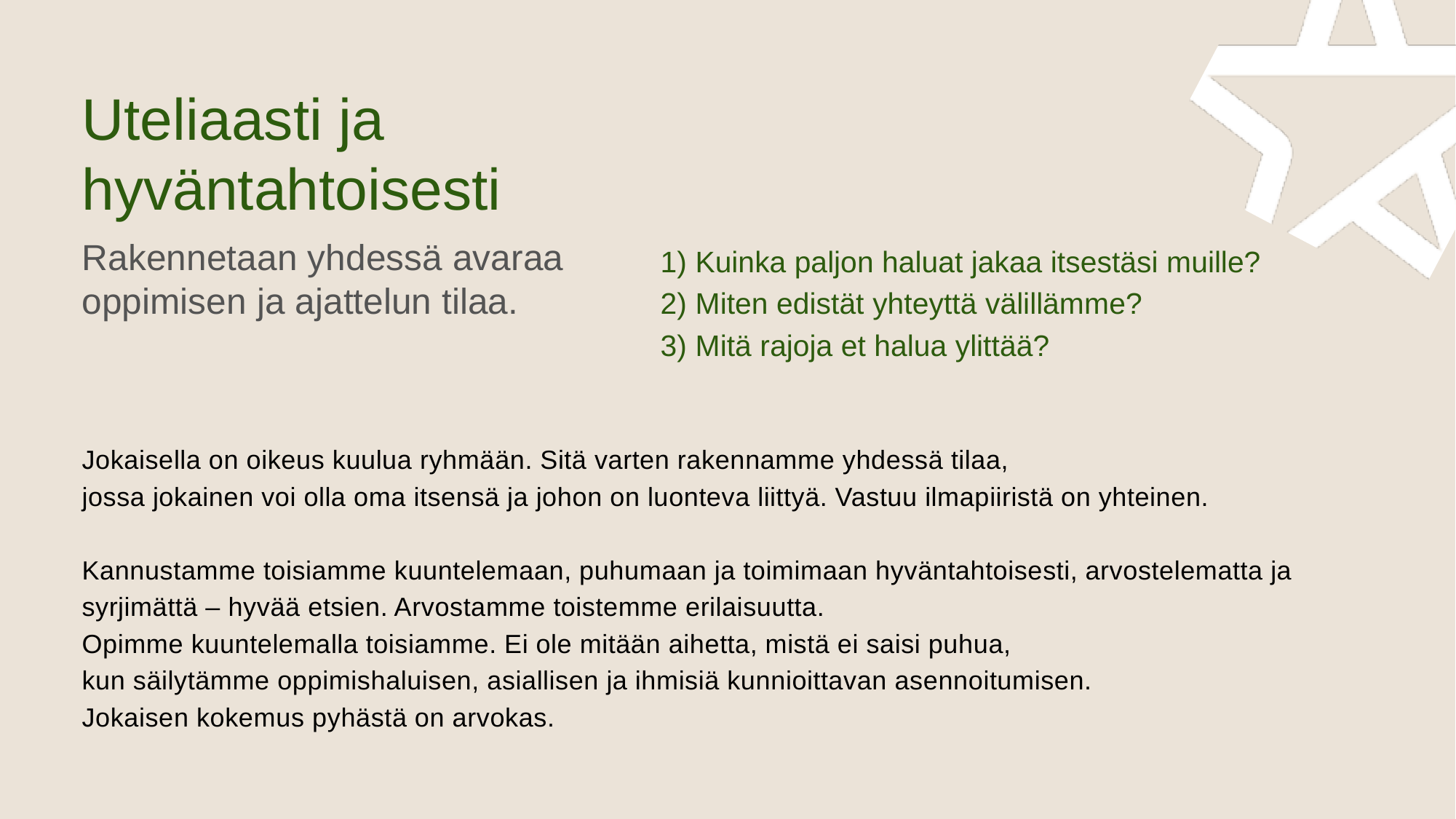

Uteliaasti ja hyväntahtoisesti
Rakennetaan yhdessä avaraa oppimisen ja ajattelun tilaa.
1) Kuinka paljon haluat jakaa itsestäsi muille?
2) Miten edistät yhteyttä välillämme?
3) Mitä rajoja et halua ylittää?
Jokaisella on oikeus kuulua ryhmään. Sitä varten rakennamme yhdessä tilaa,
jossa jokainen voi olla oma itsensä ja johon on luonteva liittyä. Vastuu ilmapiiristä on yhteinen.
Kannustamme toisiamme kuuntelemaan, puhumaan ja toimimaan hyväntahtoisesti, arvostelematta ja syrjimättä – hyvää etsien. Arvostamme toistemme erilaisuutta.
Opimme kuuntelemalla toisiamme. Ei ole mitään aihetta, mistä ei saisi puhua,
kun säilytämme oppimishaluisen, asiallisen ja ihmisiä kunnioittavan asennoitumisen.
Jokaisen kokemus pyhästä on arvokas.